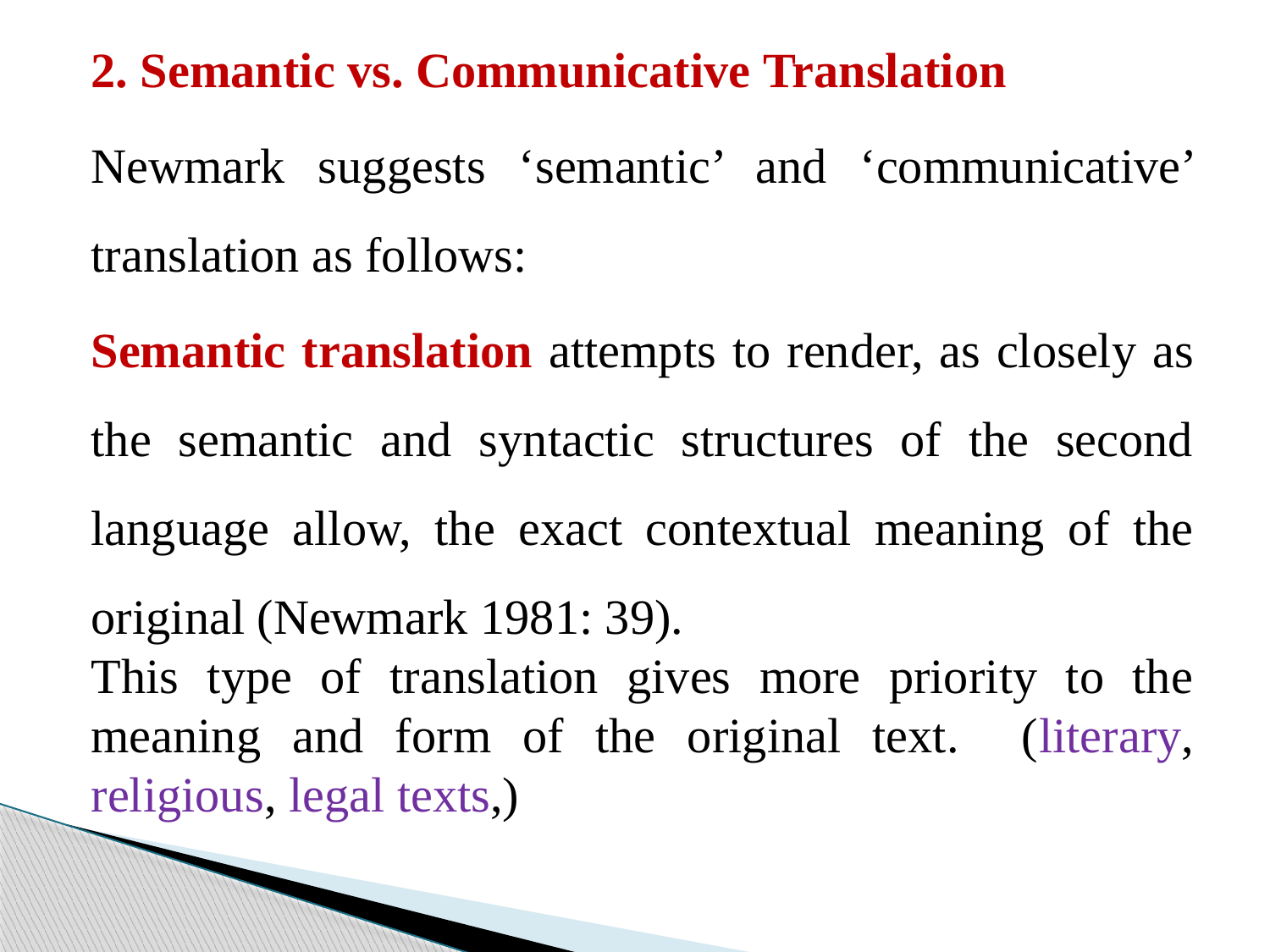

2. Semantic vs. Communicative Translation
Newmark suggests ‘semantic’ and ‘communicative’ translation as follows:
Semantic translation attempts to render, as closely as the semantic and syntactic structures of the second language allow, the exact contextual meaning of the original (Newmark 1981: 39).
This type of translation gives more priority to the meaning and form of the original text.  (literary, religious, legal texts,)